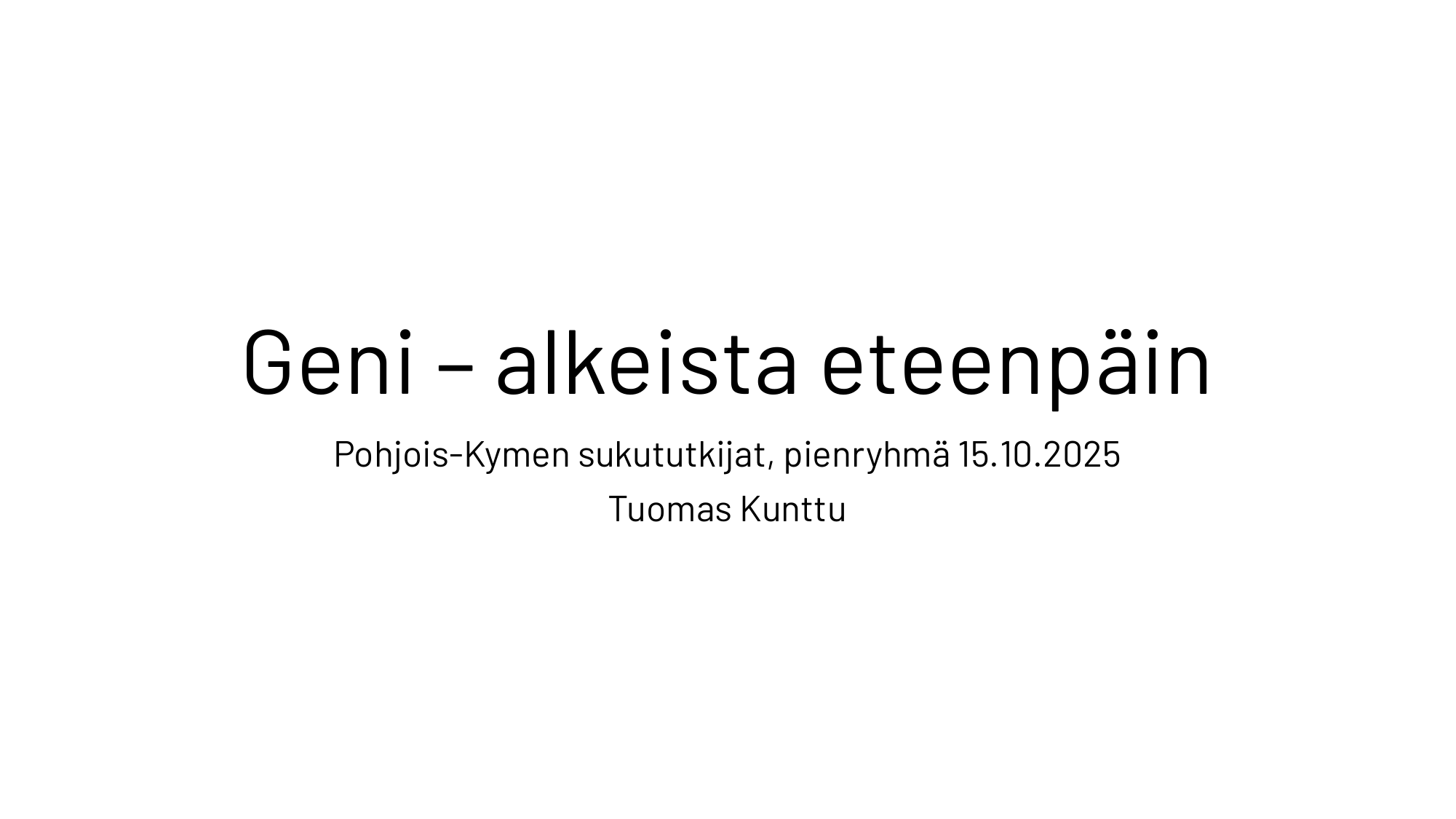

# Geni – alkeista eteenpäin
Pohjois-Kymen sukututkijat, pienryhmä 15.10.2025
Tuomas Kunttu